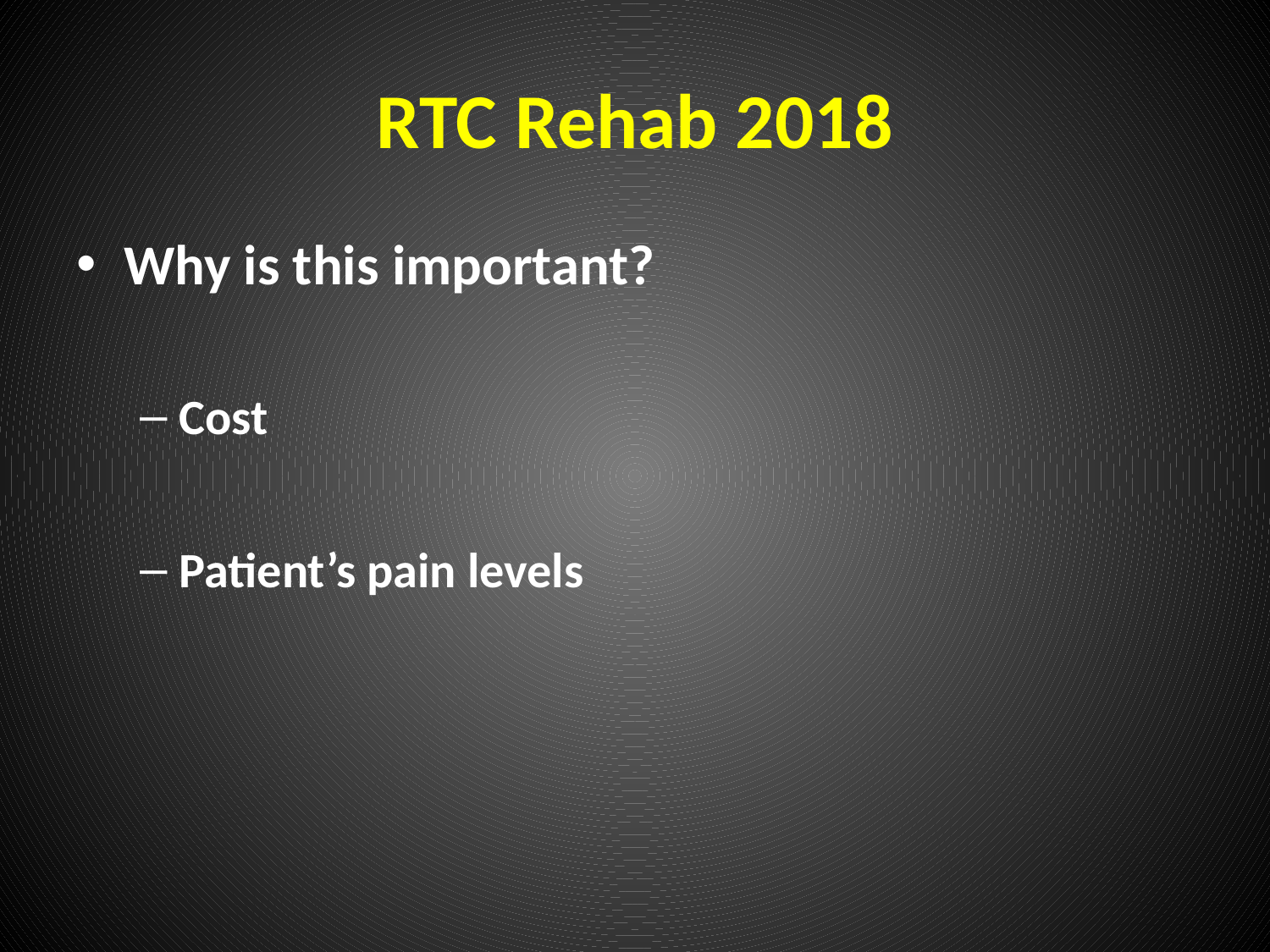

# RTC Rehab 2018
Why is this important?

Cost

Patient’s pain levels